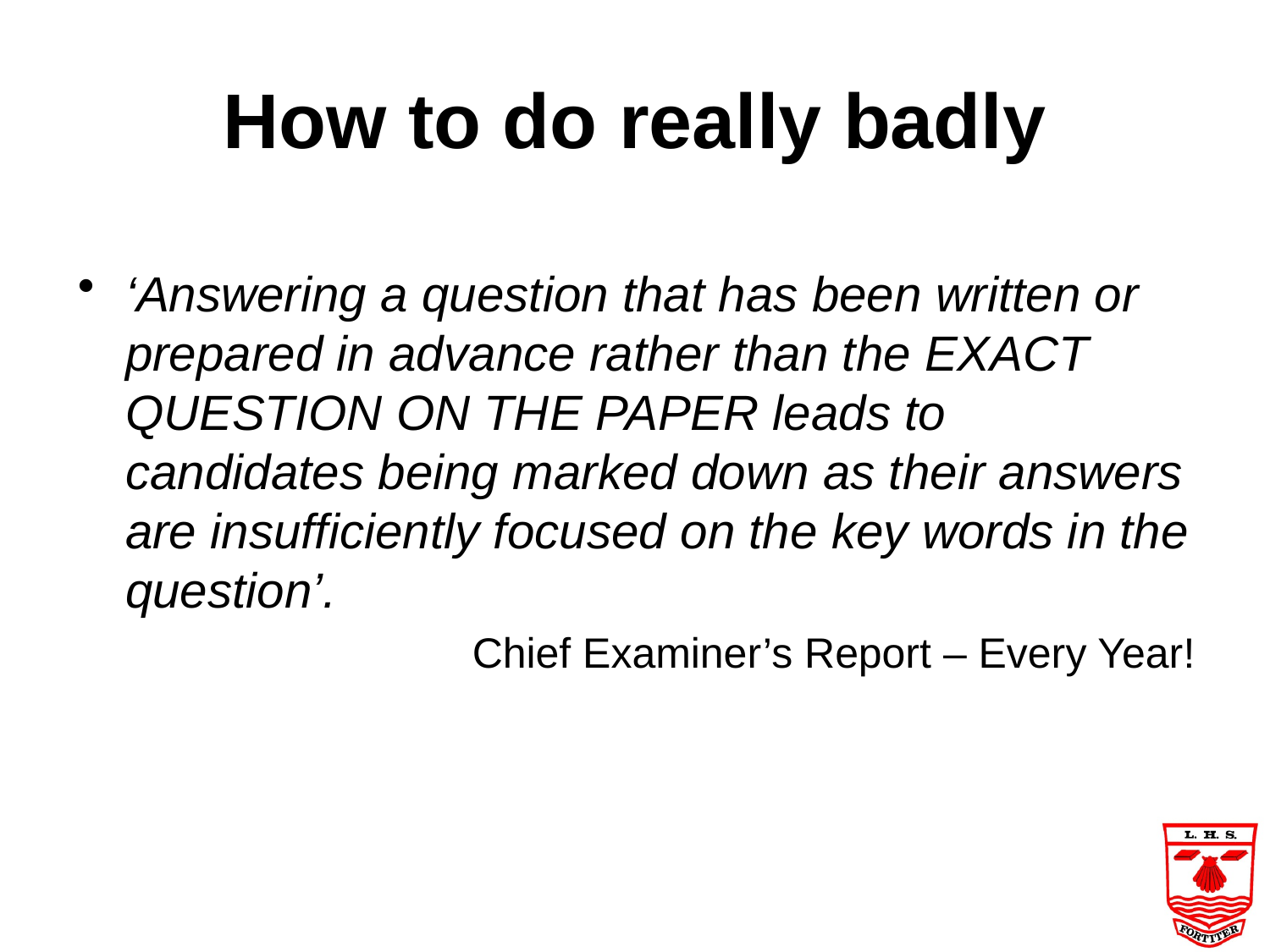

# How to do really badly
‘Answering a question that has been written or prepared in advance rather than the EXACT QUESTION ON THE PAPER leads to candidates being marked down as their answers are insufficiently focused on the key words in the question’.
Chief Examiner’s Report – Every Year!